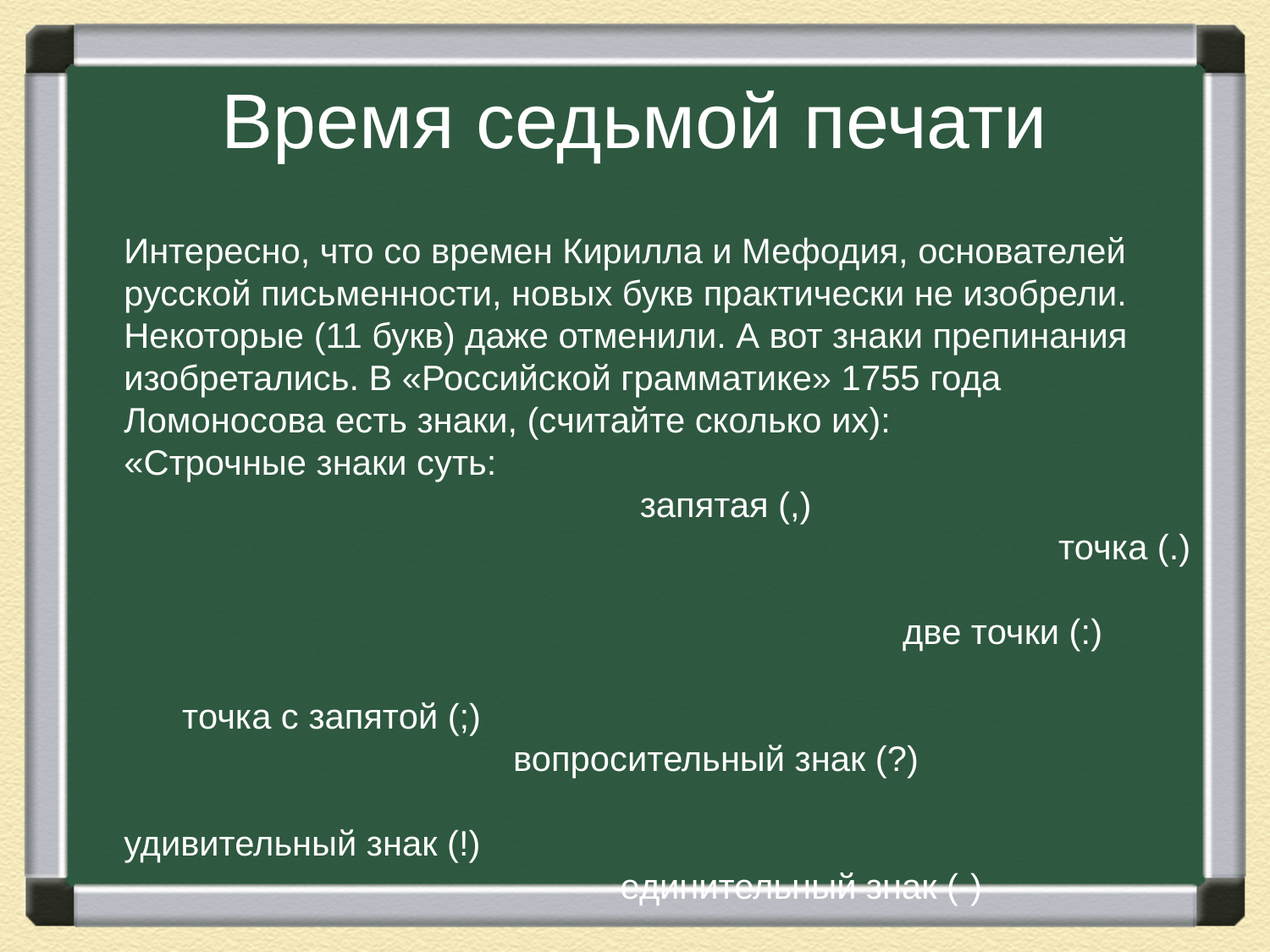

# Время седьмой печати
	Интересно, что со времен Кирилла и Мефодия, основателей русской письменности, новых букв практически не изобрели. Некоторые (11 букв) даже отменили. А вот знаки препинания изобретались. В «Российской грамматике» 1755 года Ломоносова есть знаки, (считайте сколько их):               «Строчные знаки суть:                                                                                                                             запятая (,)                                                                                                                                        точка (.)                                                                                                                                                                                               две точки (:)                                                                                                                              точка с запятой (;)                                                                                                                  вопросительный знак (?)                                                                                                                        удивительный знак (!)                                                                                                                             единительный знак (-)                                                                                                                     вместительный знак ( )»